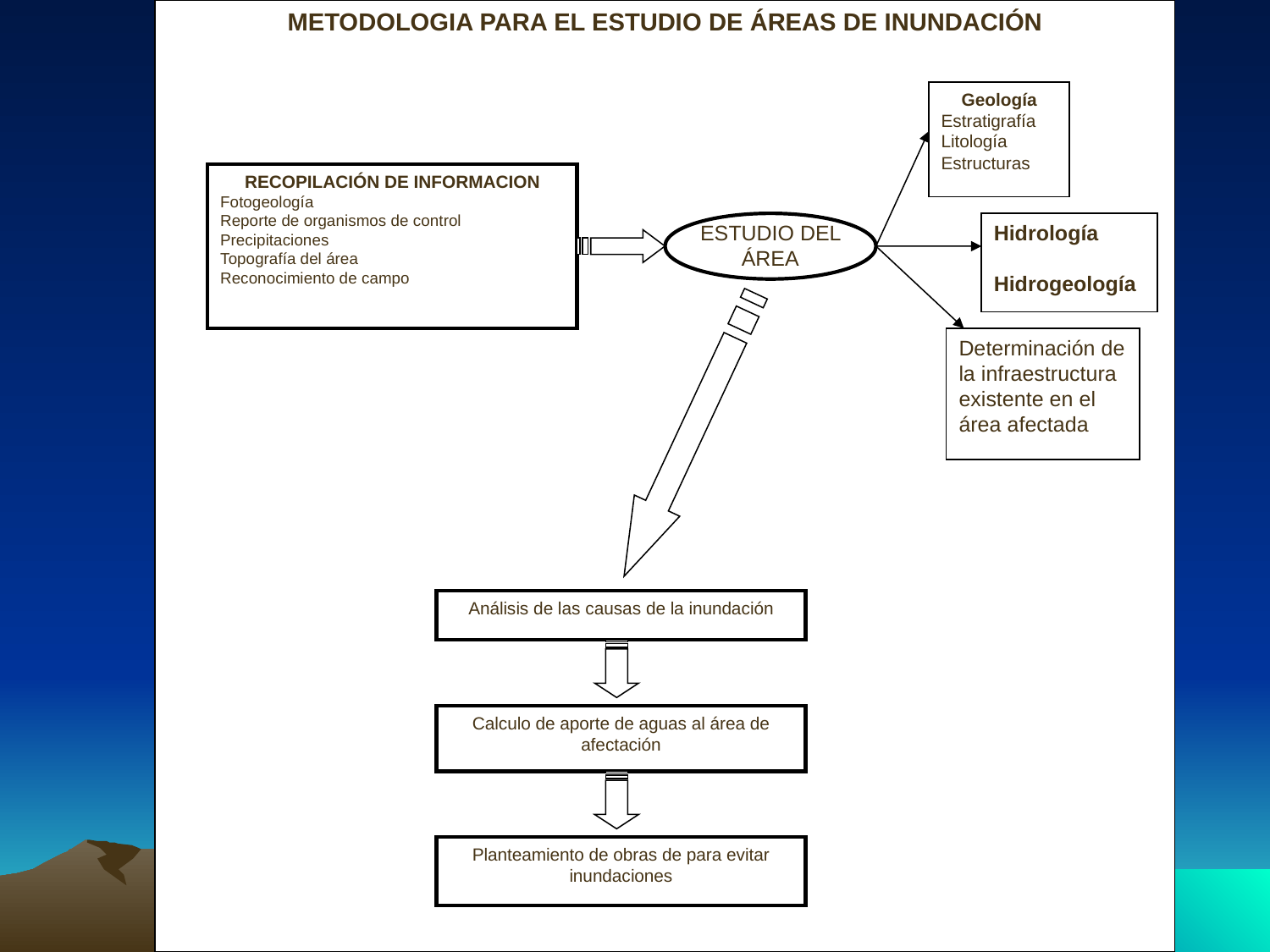

METODOLOGIA PARA EL ESTUDIO DE ÁREAS DE INUNDACIÓN

Geología
Estratigrafía
Litología
Estructuras

RECOPILACIÓN DE INFORMACION
Fotogeología
Reporte de organismos de control
Precipitaciones
Topografía del área
Reconocimiento de campo

ESTUDIO DEL ÁREA
Hidrología

Hidrogeología

Determinación de la infraestructura existente en el área afectada

Análisis de las causas de la inundación

Calculo de aporte de aguas al área de afectación

Planteamiento de obras de para evitar inundaciones